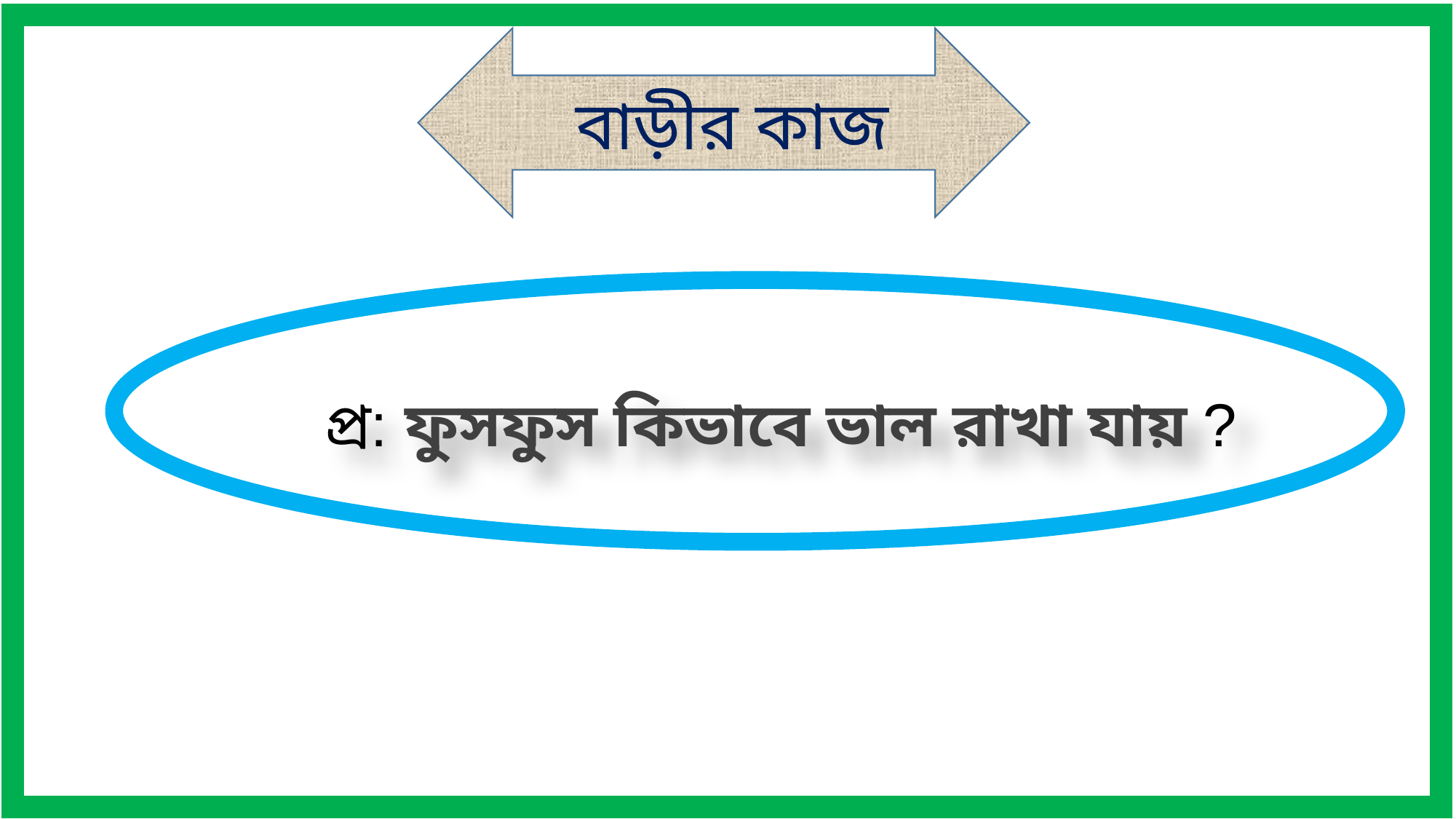

বাড়ীর কাজ

প্র: ফুসফুস কিভাবে ভাল রাখা যায় ?